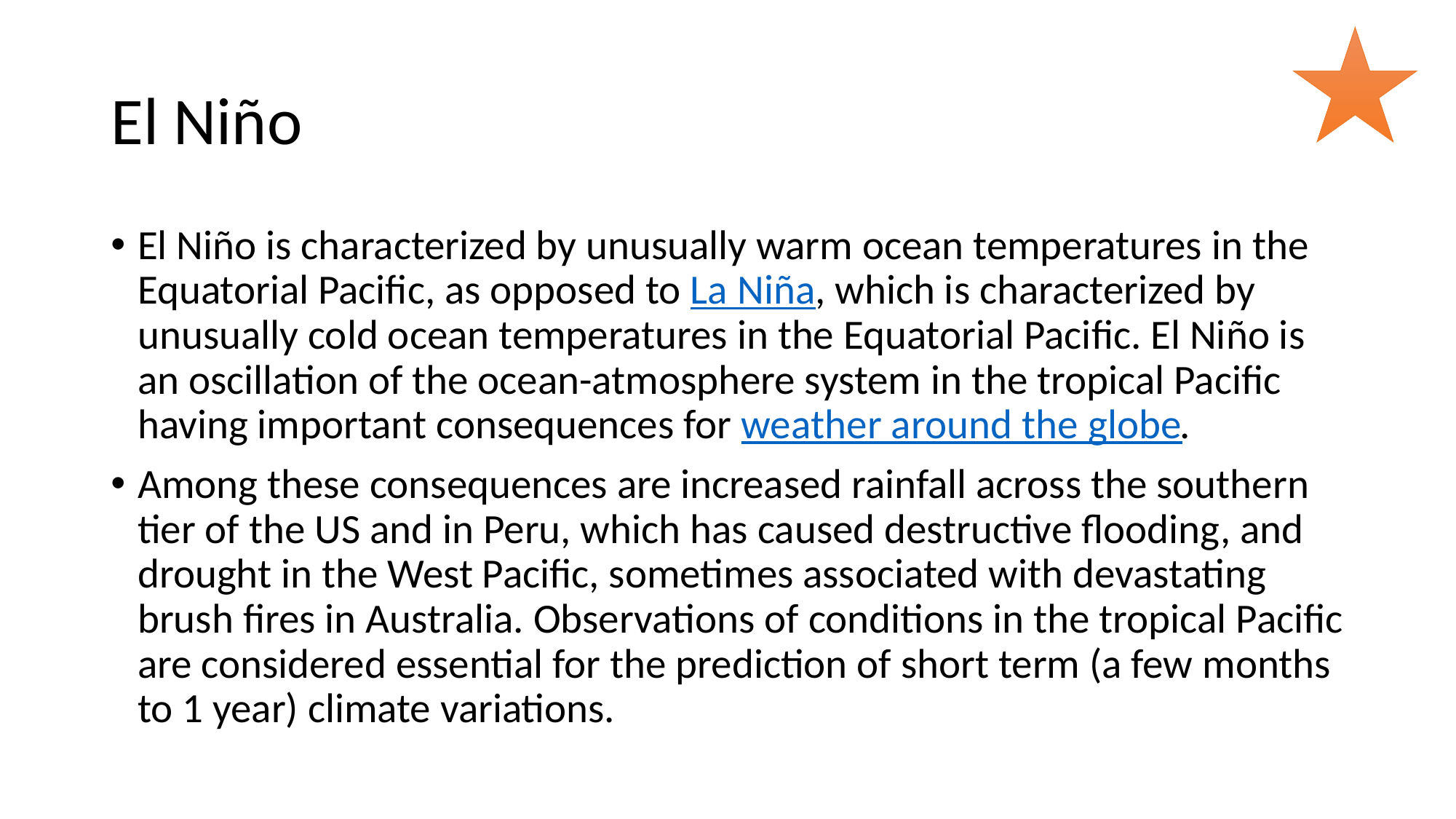

# El Niño
El Niño is characterized by unusually warm ocean temperatures in the Equatorial Pacific, as opposed to La Niña, which is characterized by unusually cold ocean temperatures in the Equatorial Pacific. El Niño is an oscillation of the ocean-atmosphere system in the tropical Pacific having important consequences for weather around the globe.
Among these consequences are increased rainfall across the southern tier of the US and in Peru, which has caused destructive flooding, and drought in the West Pacific, sometimes associated with devastating brush fires in Australia. Observations of conditions in the tropical Pacific are considered essential for the prediction of short term (a few months to 1 year) climate variations.